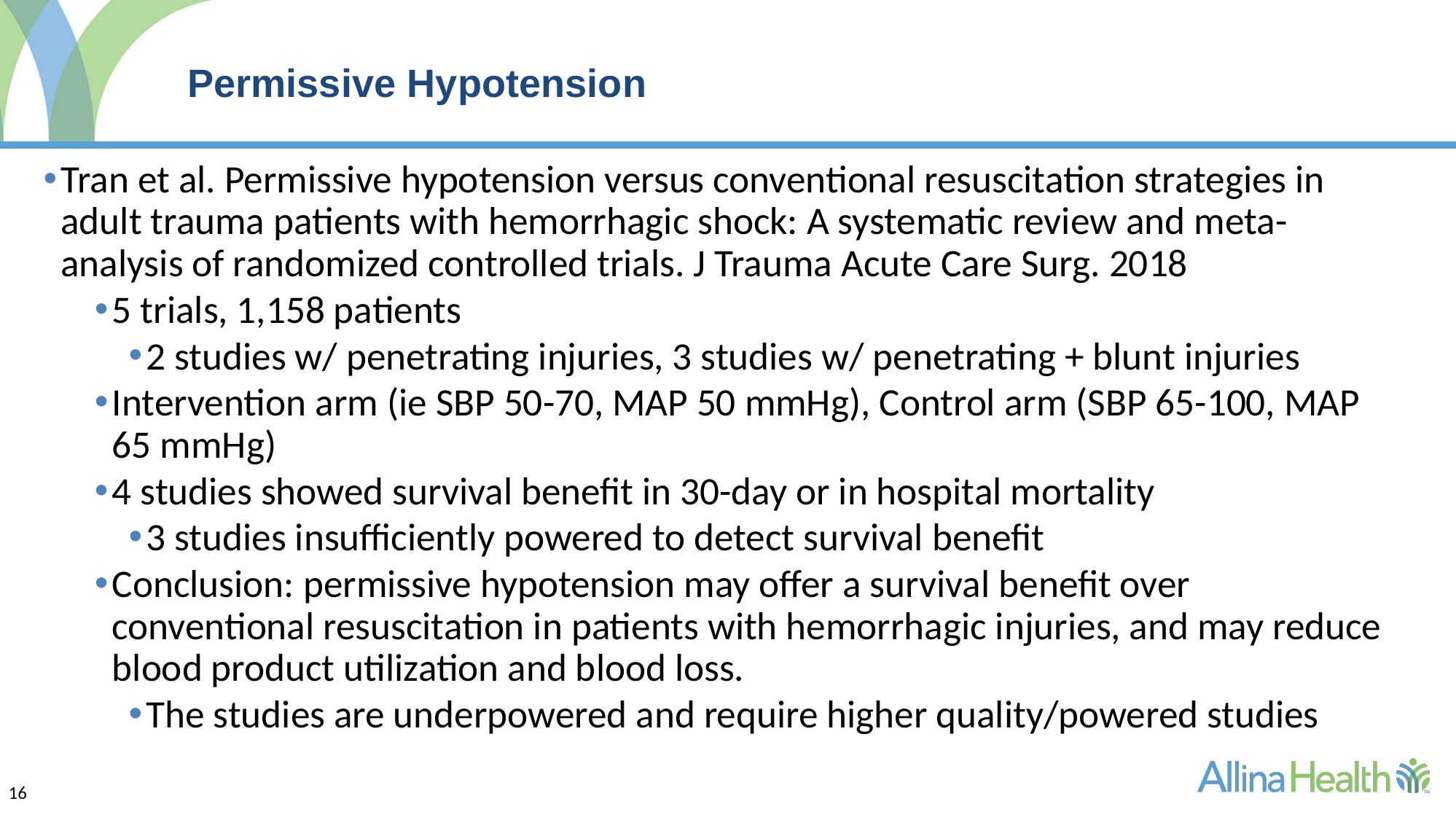

Permissive Hypotension
Tran et al. Permissive hypotension versus conventional resuscitation strategies in adult trauma patients with hemorrhagic shock: A systematic review and meta-analysis of randomized controlled trials. J Trauma Acute Care Surg. 2018
5 trials, 1,158 patients
2 studies w/ penetrating injuries, 3 studies w/ penetrating + blunt injuries
Intervention arm (ie SBP 50-70, MAP 50 mmHg), Control arm (SBP 65-100, MAP 65 mmHg)
4 studies showed survival benefit in 30-day or in hospital mortality
3 studies insufficiently powered to detect survival benefit
Conclusion: permissive hypotension may offer a survival benefit over conventional resuscitation in patients with hemorrhagic injuries, and may reduce blood product utilization and blood loss.
The studies are underpowered and require higher quality/powered studies
16